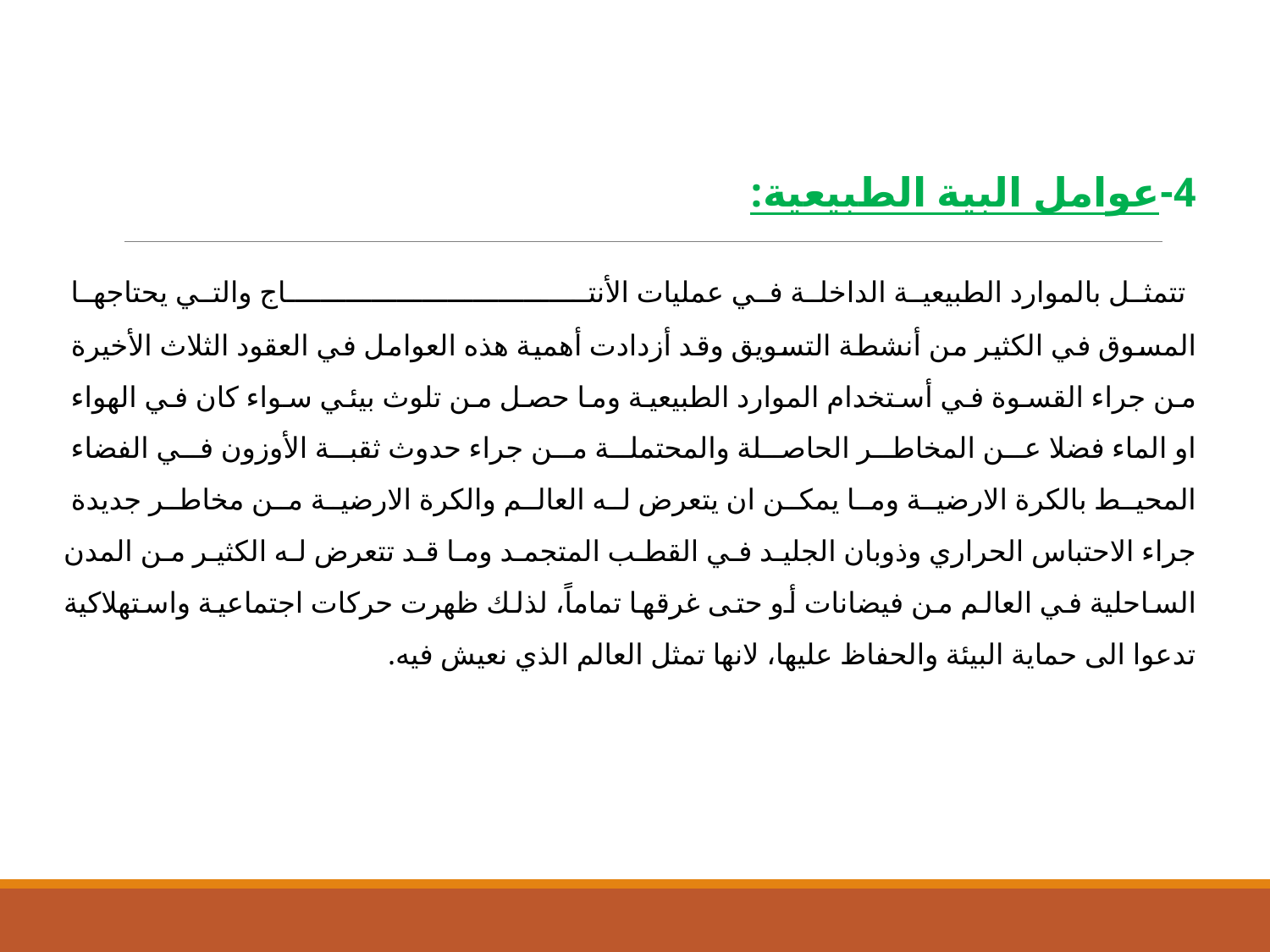

4-عوامل البية الطبيعية:
 تتمثل بالموارد الطبيعية الداخلة في عمليات الأنتــــــــــــــــــــــــــــــــــاج والتي يحتاجها
المسوق في الكثير من أنشطة التسويق وقد أزدادت أهمية هذه العوامل في العقود الثلاث الأخيرة
من جراء القسوة في أستخدام الموارد الطبيعية وما حصل من تلوث بيئي سواء كان في الهواء
او الماء فضلا عن المخاطر الحاصلة والمحتملة من جراء حدوث ثقبة الأوزون في الفضاء
المحيط بالكرة الارضية وما يمكن ان يتعرض له العالم والكرة الارضية من مخاطر جديدة
جراء الاحتباس الحراري وذوبان الجليد في القطب المتجمد وما قد تتعرض له الكثير من المدن الساحلية في العالم من فيضانات أو حتى غرقها تماماً، لذلك ظهرت حركات اجتماعية واستهلاكية تدعوا الى حماية البيئة والحفاظ عليها، لانها تمثل العالم الذي نعيش فيه.